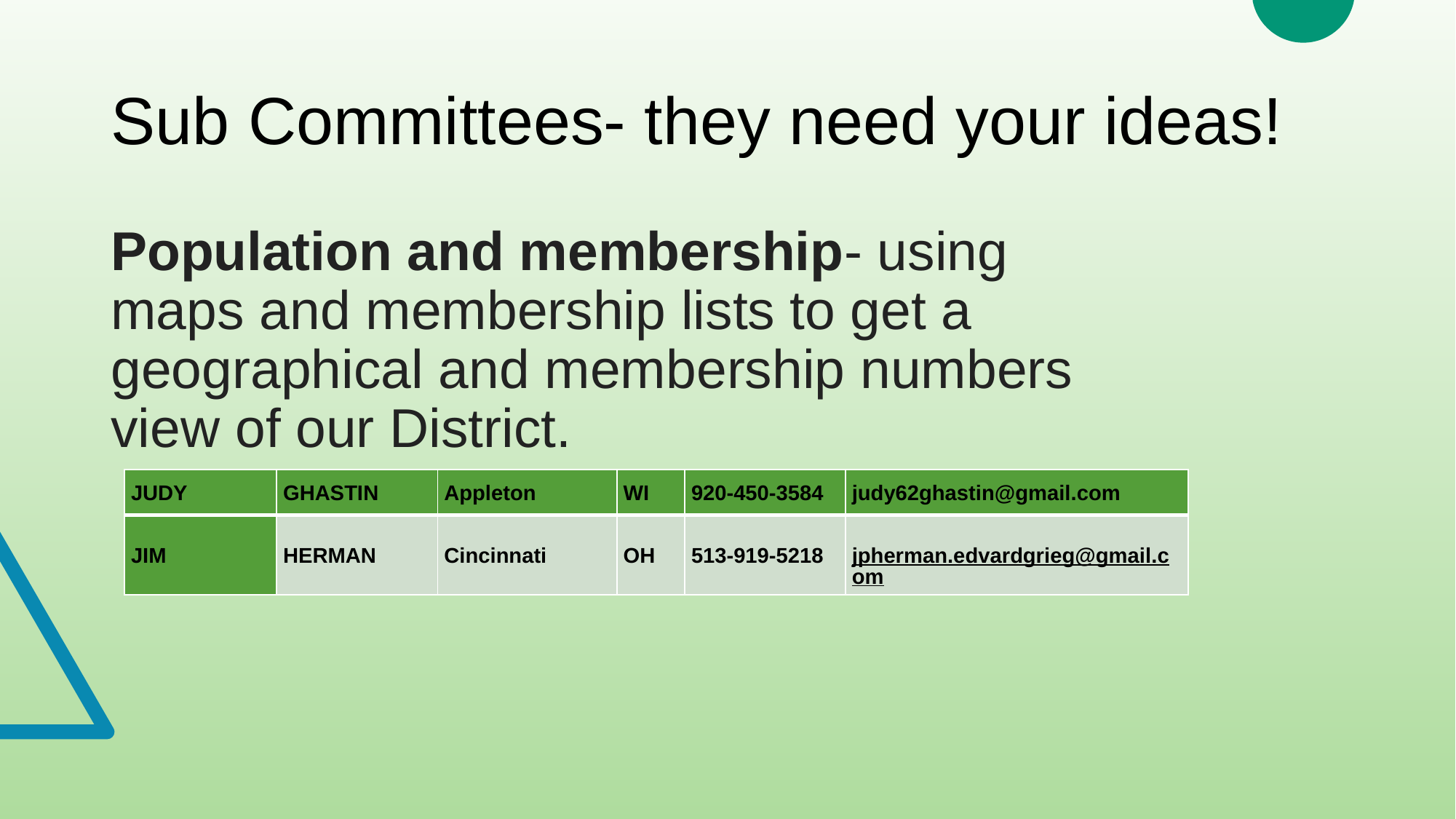

# Sub Committees- they need your ideas!
Population and membership- using maps and membership lists to get a geographical and membership numbers view of our District.

| JUDY | GHASTIN | Appleton | WI | 920-450-3584 | judy62ghastin@gmail.com |
| --- | --- | --- | --- | --- | --- |
| JIM | HERMAN | Cincinnati | OH | 513-919-5218 | jpherman.edvardgrieg@gmail.com |